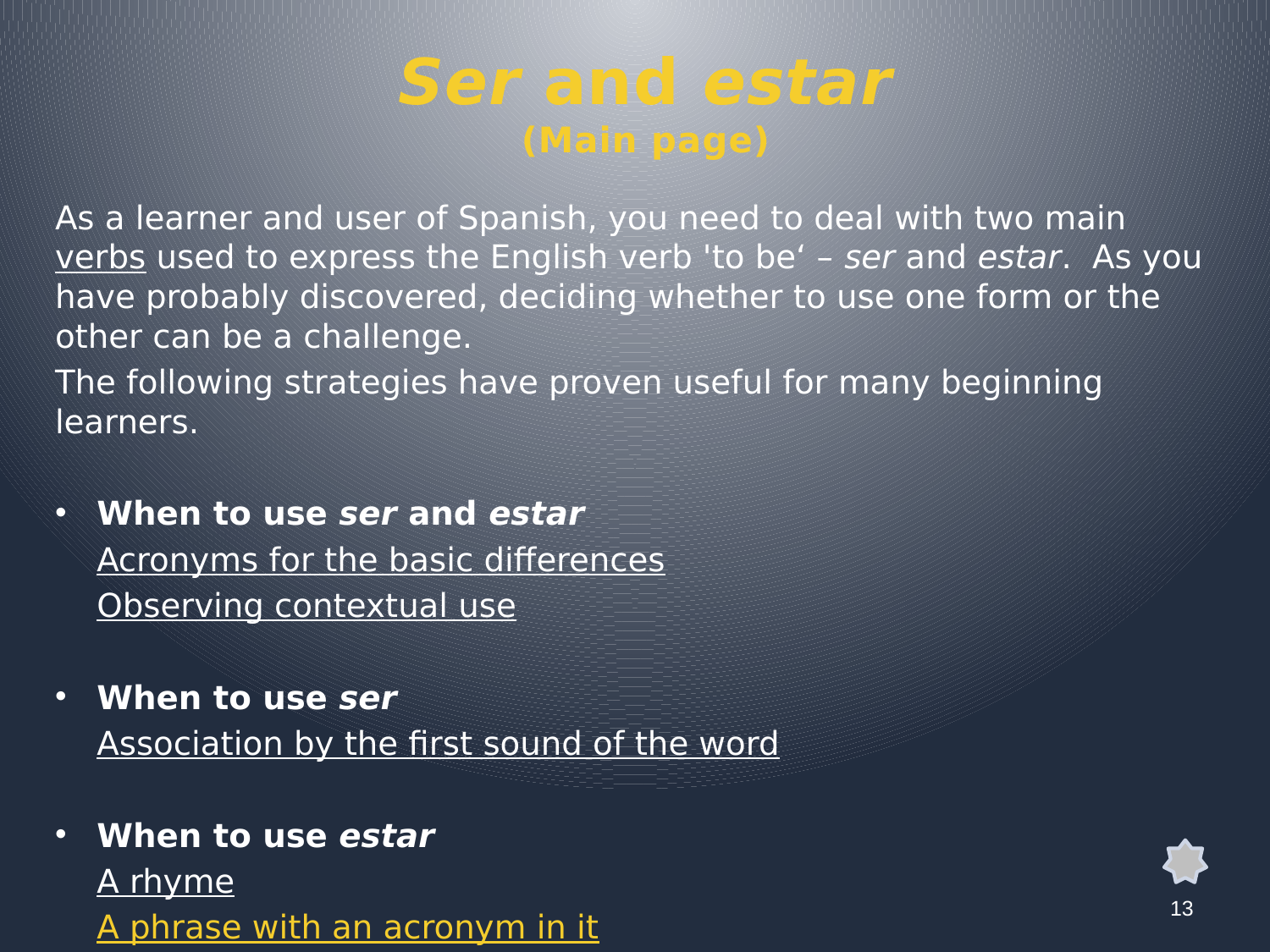

# Ser and estar (Main page)
As a learner and user of Spanish, you need to deal with two main verbs used to express the English verb 'to be‘ – ser and estar.  As you have probably discovered, deciding whether to use one form or the other can be a challenge.
The following strategies have proven useful for many beginning learners.

When to use ser and estar
	Acronyms for the basic differences
	Observing contextual use

When to use ser
	Association by the first sound of the word

When to use estar
	A rhyme
	A phrase with an acronym in it

13